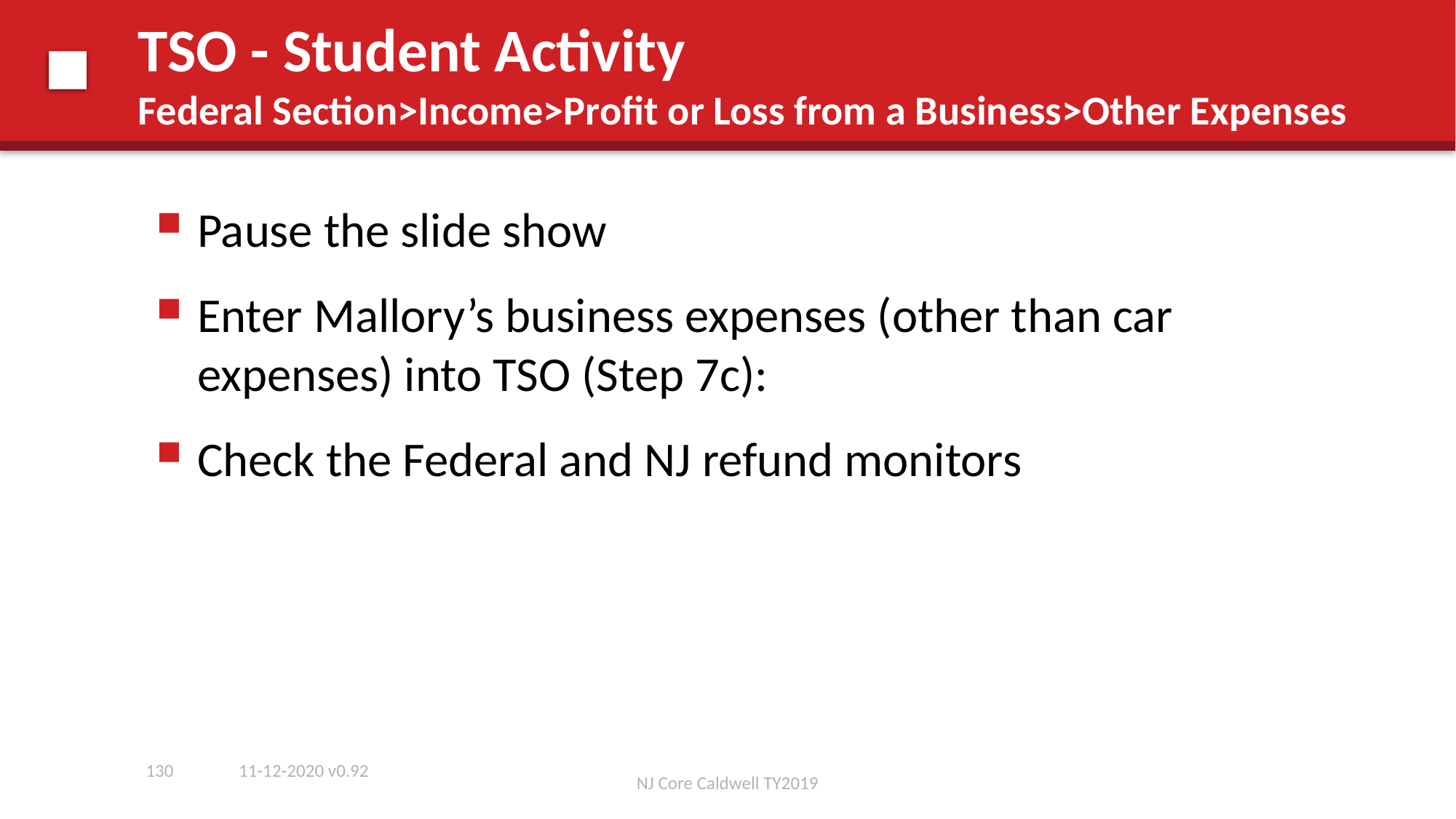

# TSO - Student Activity Federal Section>Income>Profit or Loss from a Business>Other Expenses
Pause the slide show
Enter Mallory’s business expenses (other than car expenses) into TSO (Step 7c):
Check the Federal and NJ refund monitors
130
11-12-2020 v0.92
NJ Core Caldwell TY2019